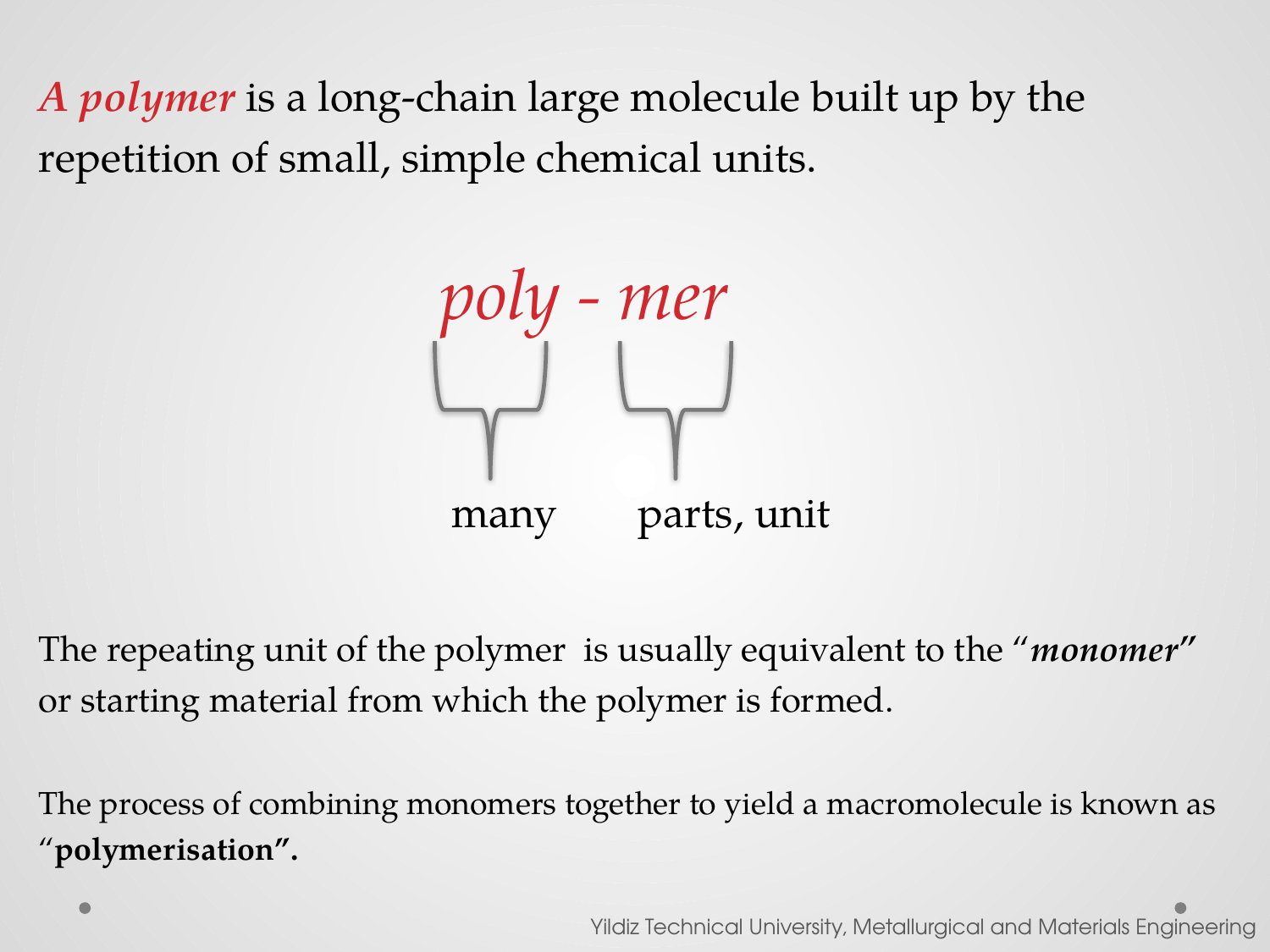

A polymer is a long-chain large molecule built up by the repetition of small, simple chemical units.
poly - mer

many
parts, unit
The repeating unit of the polymer  is usually equivalent to the “monomer” or starting material from which the polymer is formed.
The process of combining monomers together to yield a macromolecule is known as “polymerisation”.
Yildiz Technical University, Metallurgical and Materials Engineering